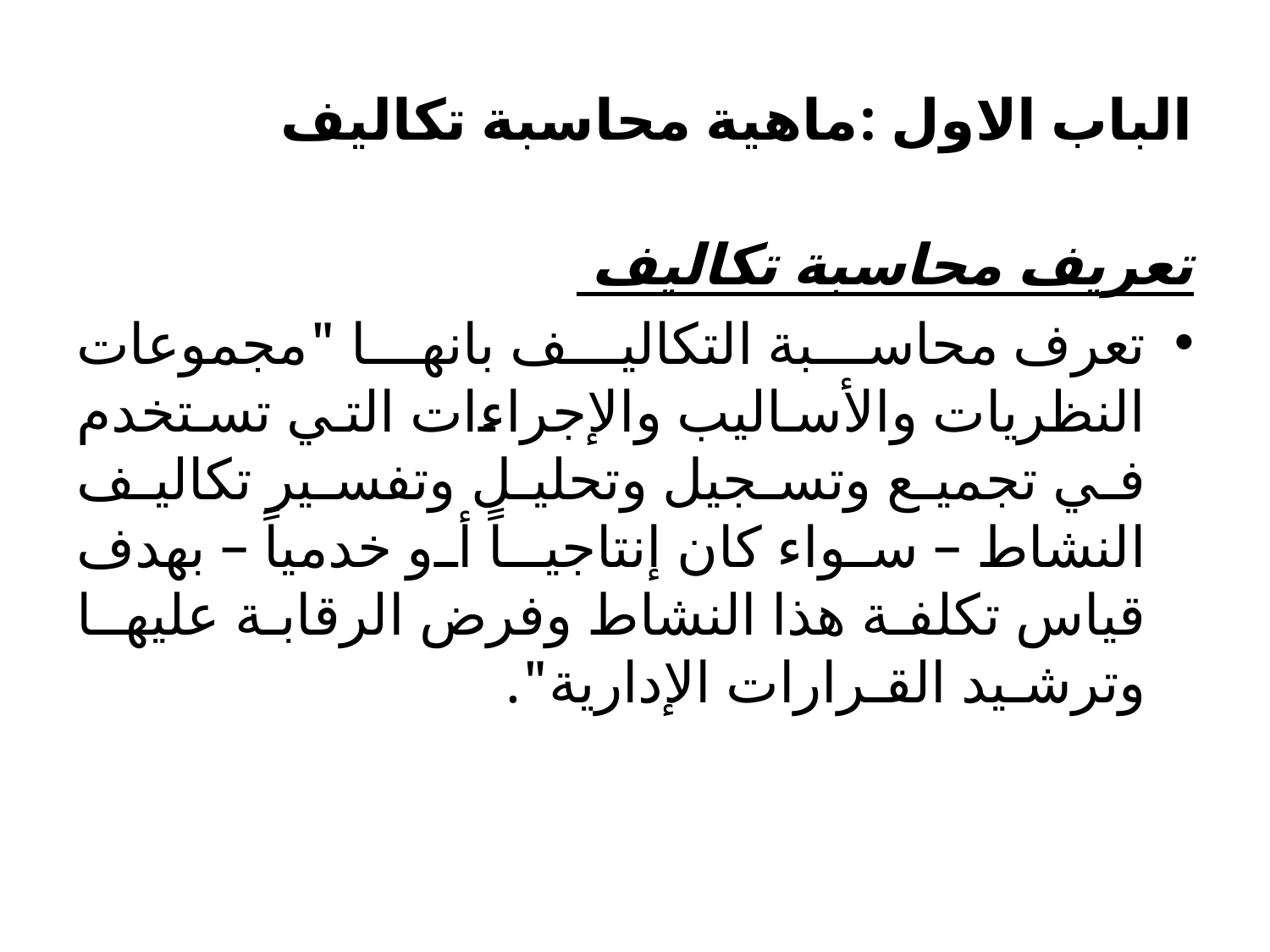

# الباب الاول :ماهية محاسبة تكاليف
تعريف محاسبة تكاليف
تعرف محاسبة التكاليف بانها "مجموعات النظريات والأساليب والإجراءات التي تستخدم في تجميع وتسجيل وتحليل وتفسير تكاليف النشاط – سواء كان إنتاجيـاً أو خدمياً – بهدف قياس تكلفة هذا النشاط وفرض الرقابة عليهـا وترشـيد القـرارات الإدارية".